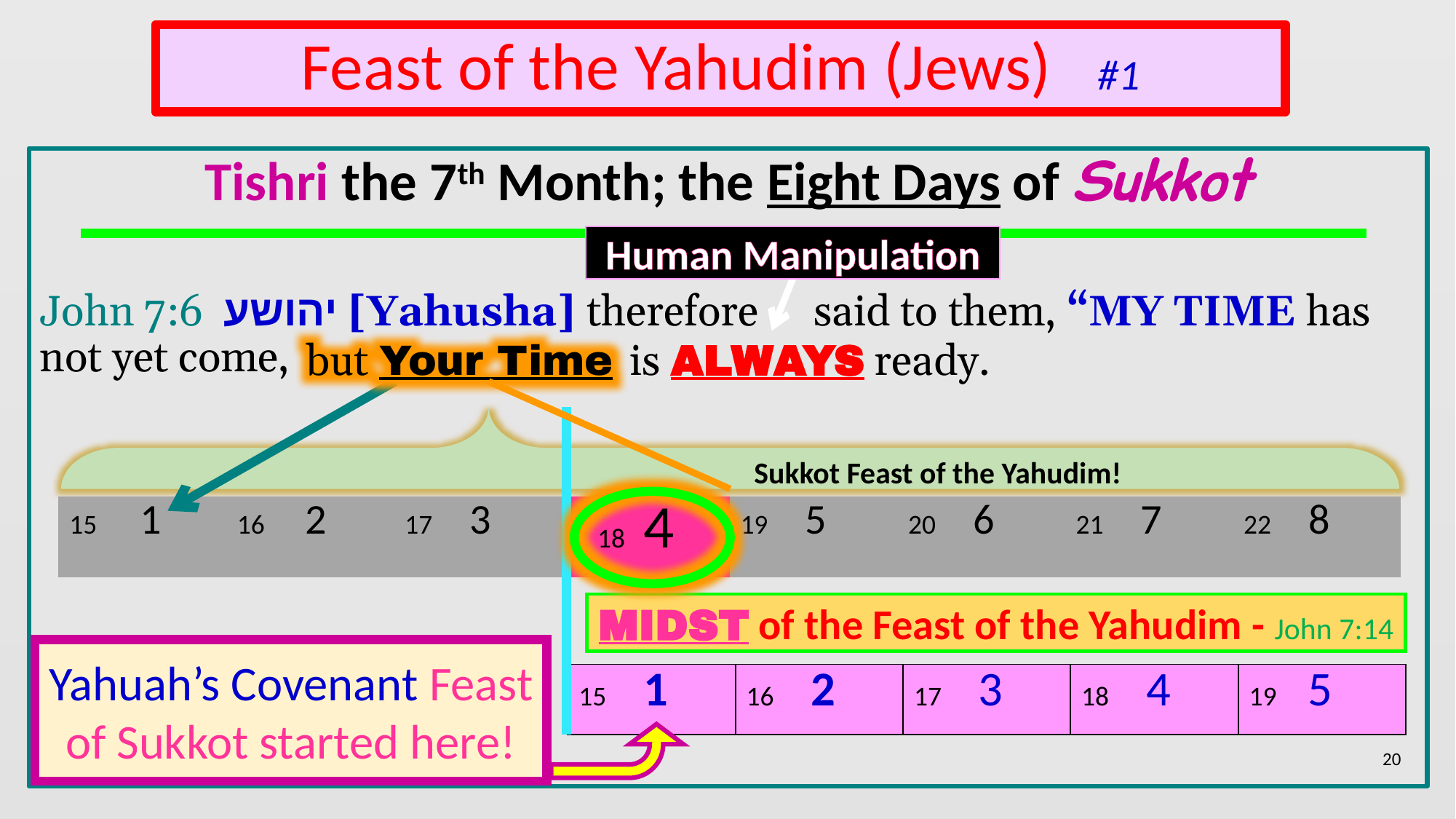

# Feast of the Yahudim (Jews)   #1
Tishri the 7th Month; the Eight Days of Sukkot

John 7:6  יהושע [Yahusha] therefore 	 said to them, “MY TIME has not yet come,

Human Manipulation
is ALWAYS ready.
but Your Time
Sukkot Feast of the Yahudim!

| 15 1 | 16 2 | 17 3 | 18 4 | 19 5 | 20 6 | 21 7 | 22 8 |
| --- | --- | --- | --- | --- | --- | --- | --- |
MIDST of the Feast of the Yahudim - John 7:14
Yahuah’s Covenant Feast of Sukkot started here!
| 15 1 | 16 2 | 17 3 | 18 4 | 19 5 |
| --- | --- | --- | --- | --- |

20